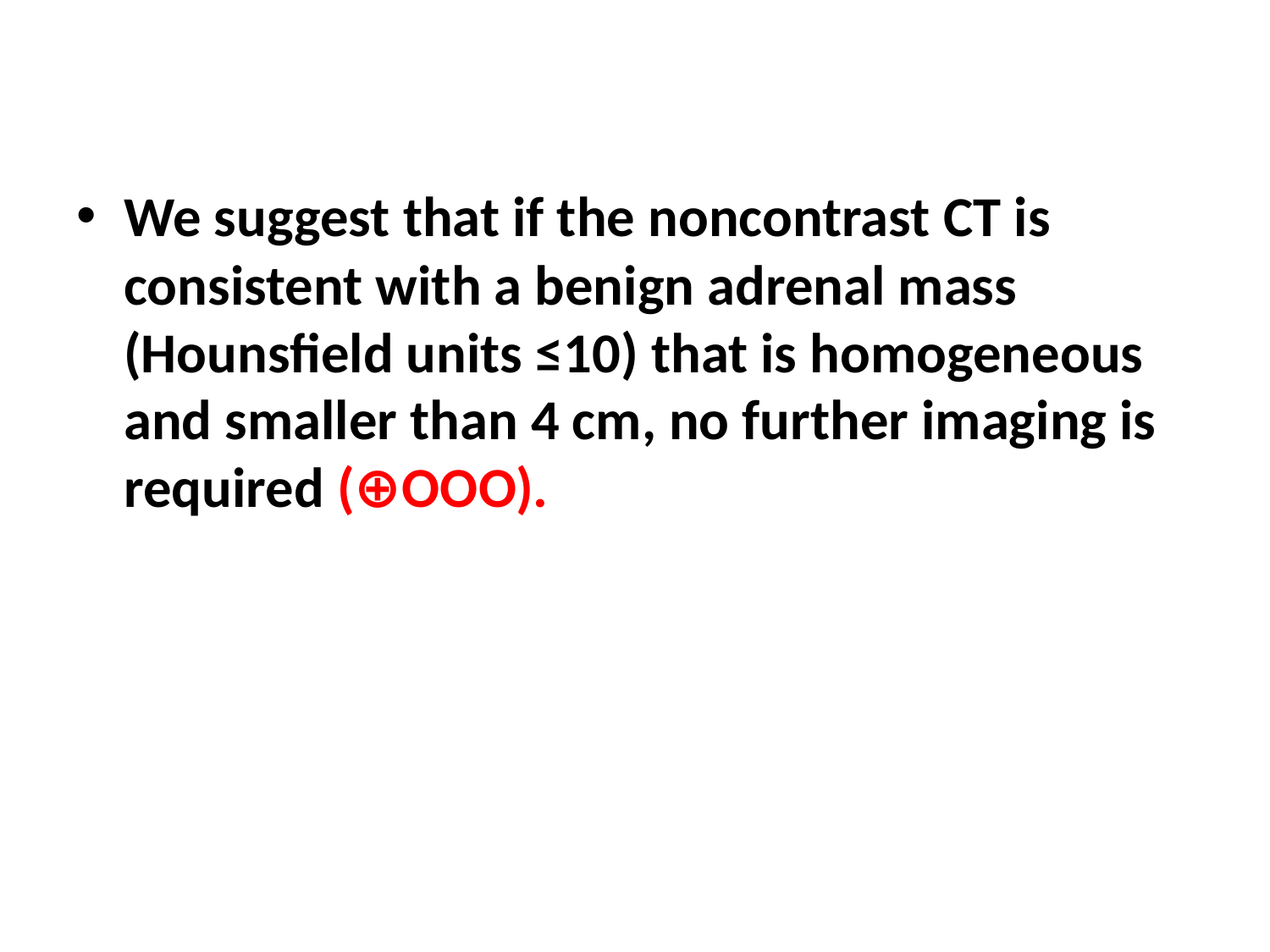

#

We suggest that if the noncontrast CT is consistent with a benign adrenal mass (Hounsfield units ≤10) that is homogeneous and smaller than 4 cm, no further imaging is required (⊕OOO).